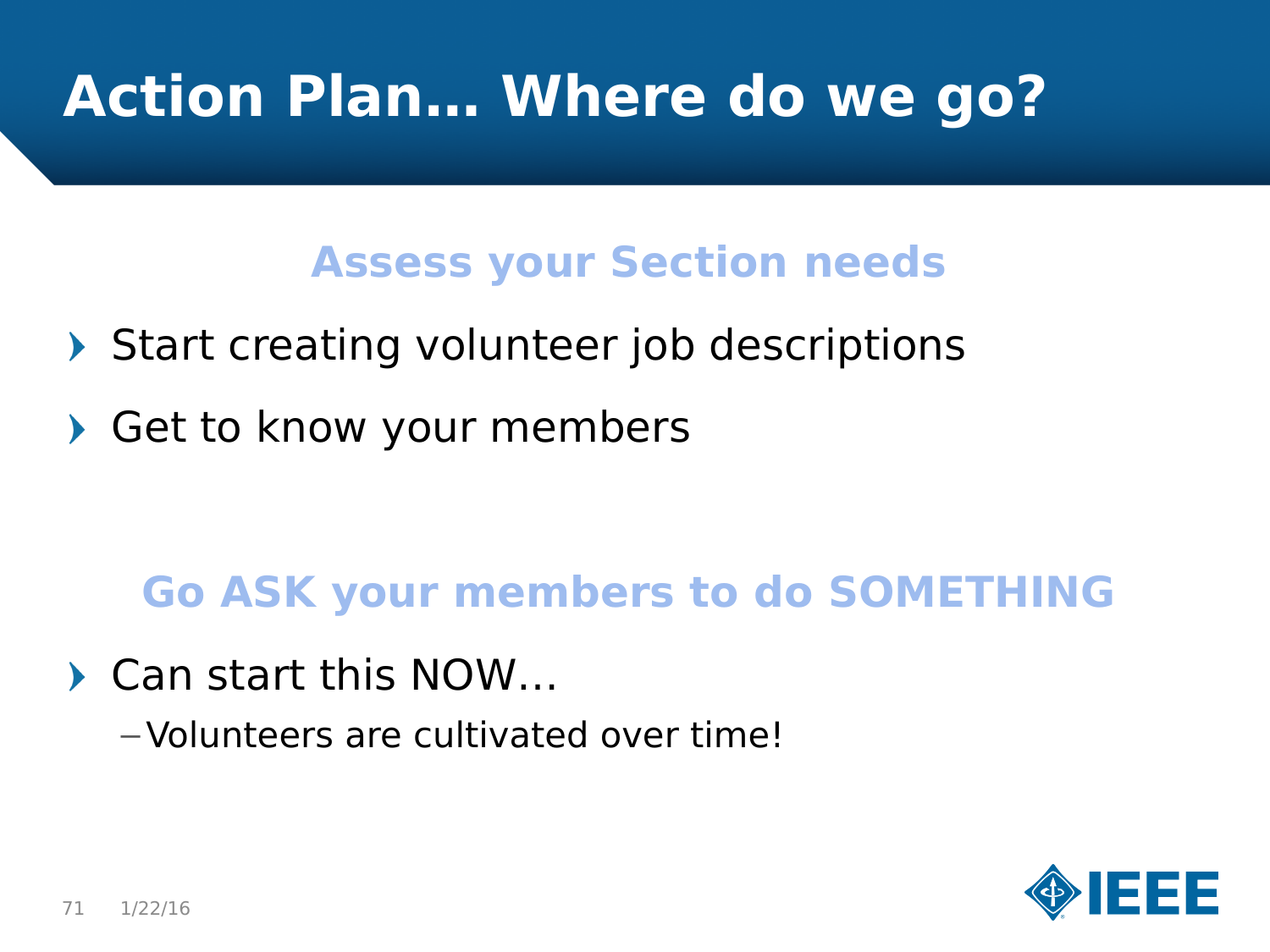

# Action Plan… Where do we go?
Assess your Section needs
Start creating volunteer job descriptions
Get to know your members

Go ASK your members to do SOMETHING
Can start this NOW…
Volunteers are cultivated over time!

71
1/22/16